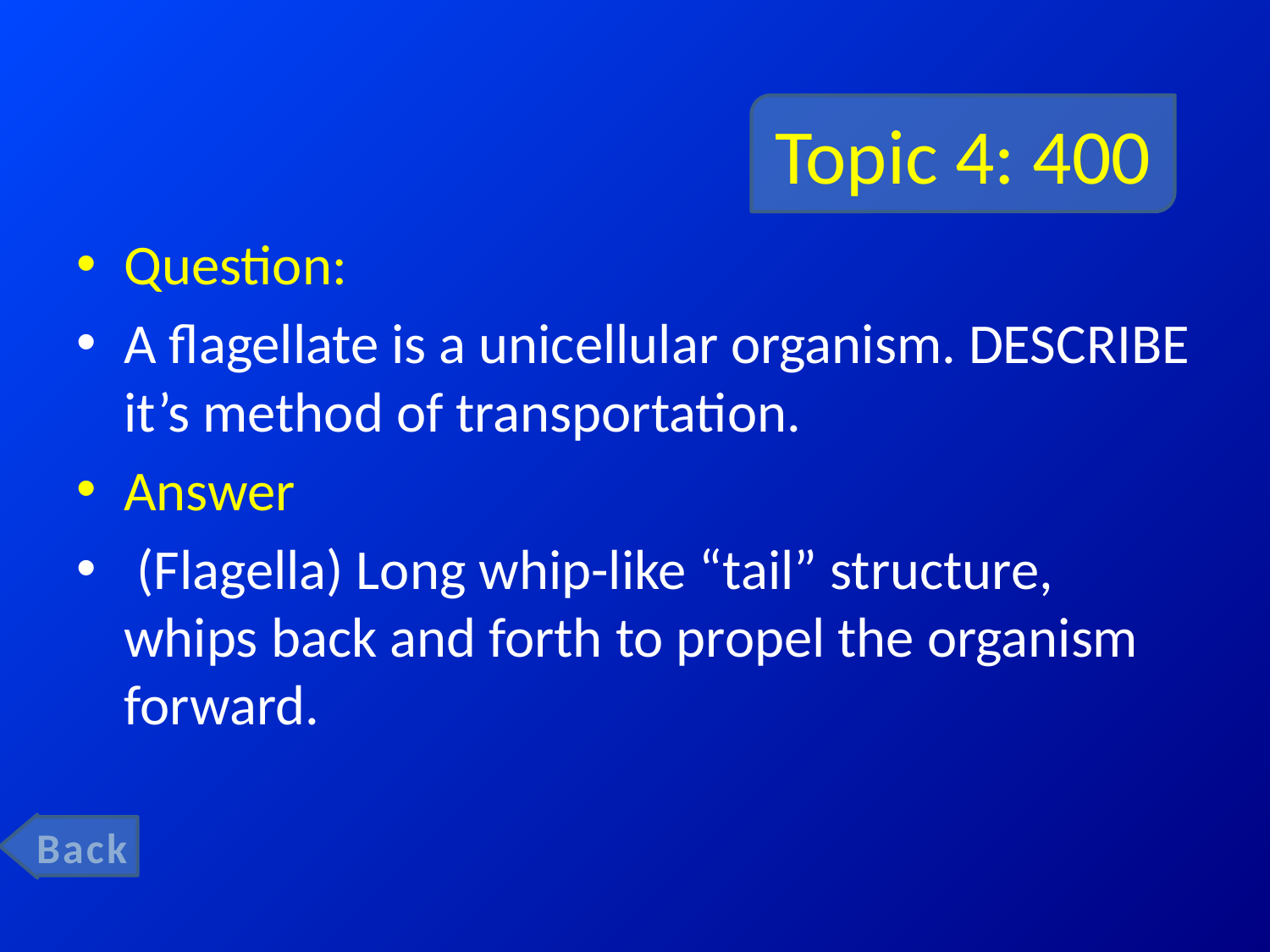

# Topic 4: 400

Question:
A flagellate is a unicellular organism. DESCRIBE it’s method of transportation.
Answer
 (Flagella) Long whip-like “tail” structure, whips back and forth to propel the organism forward.

Back